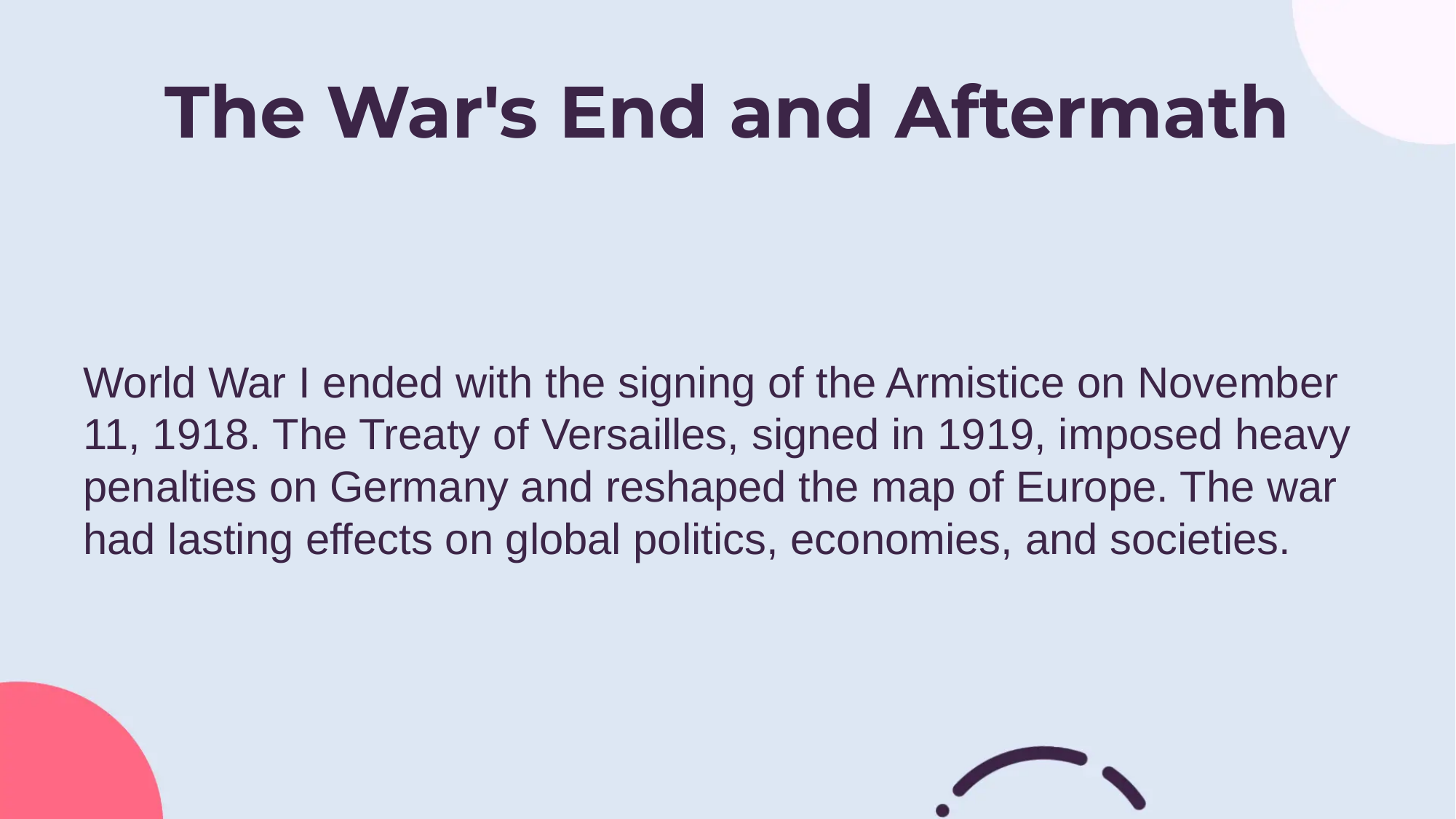

The War's End and Aftermath
World War I ended with the signing of the Armistice on November 11, 1918. The Treaty of Versailles, signed in 1919, imposed heavy penalties on Germany and reshaped the map of Europe. The war had lasting effects on global politics, economies, and societies.